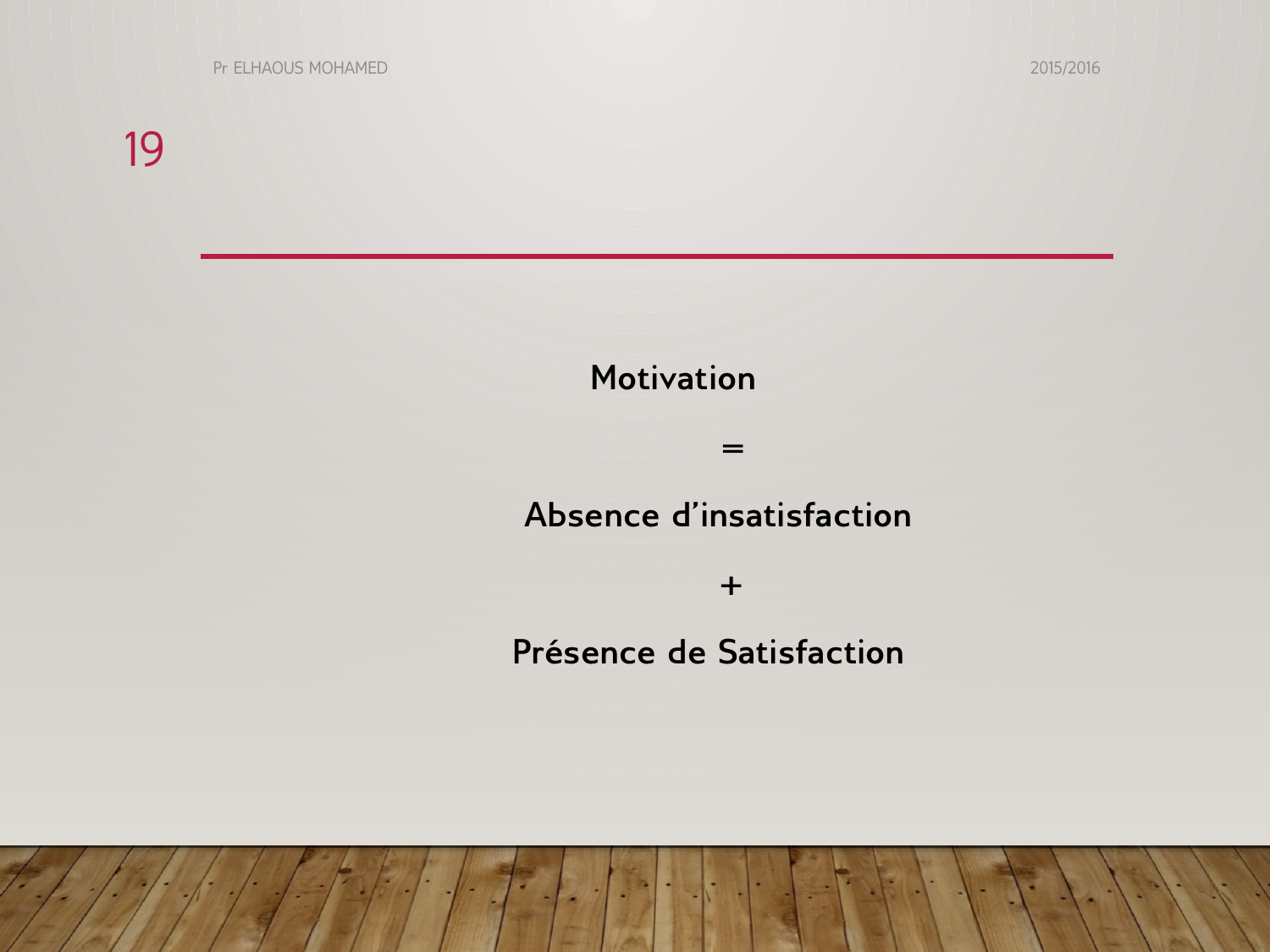

Pr ELHAOUS MOHAMED
2015/2016
19
#

                                 Motivation
				=
		     Absence d’insatisfaction
		 		+
		    Présence de Satisfaction